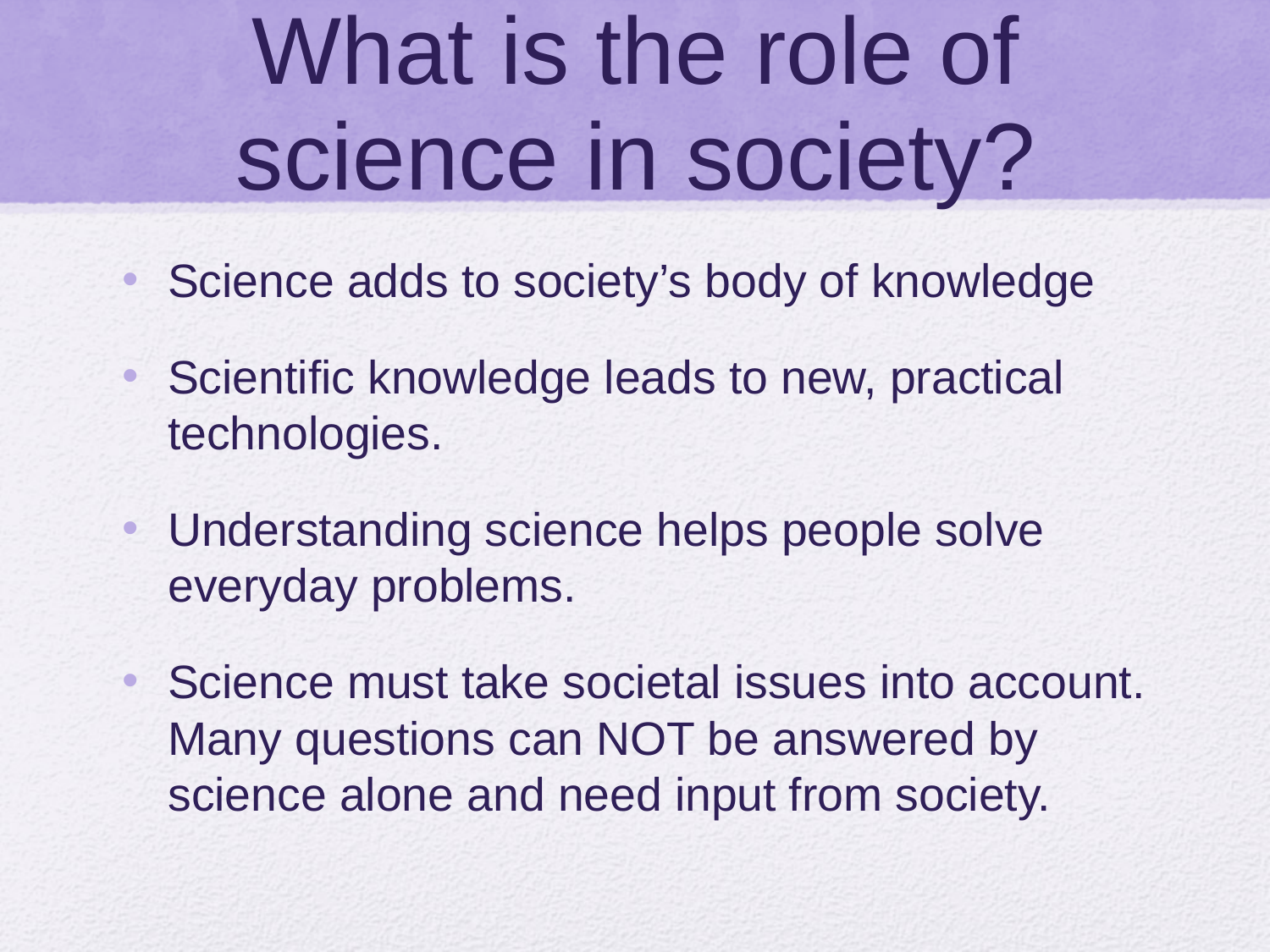

# What is the role of science in society?
Science adds to society’s body of knowledge
Scientific knowledge leads to new, practical technologies.
Understanding science helps people solve everyday problems.
Science must take societal issues into account. Many questions can NOT be answered by science alone and need input from society.